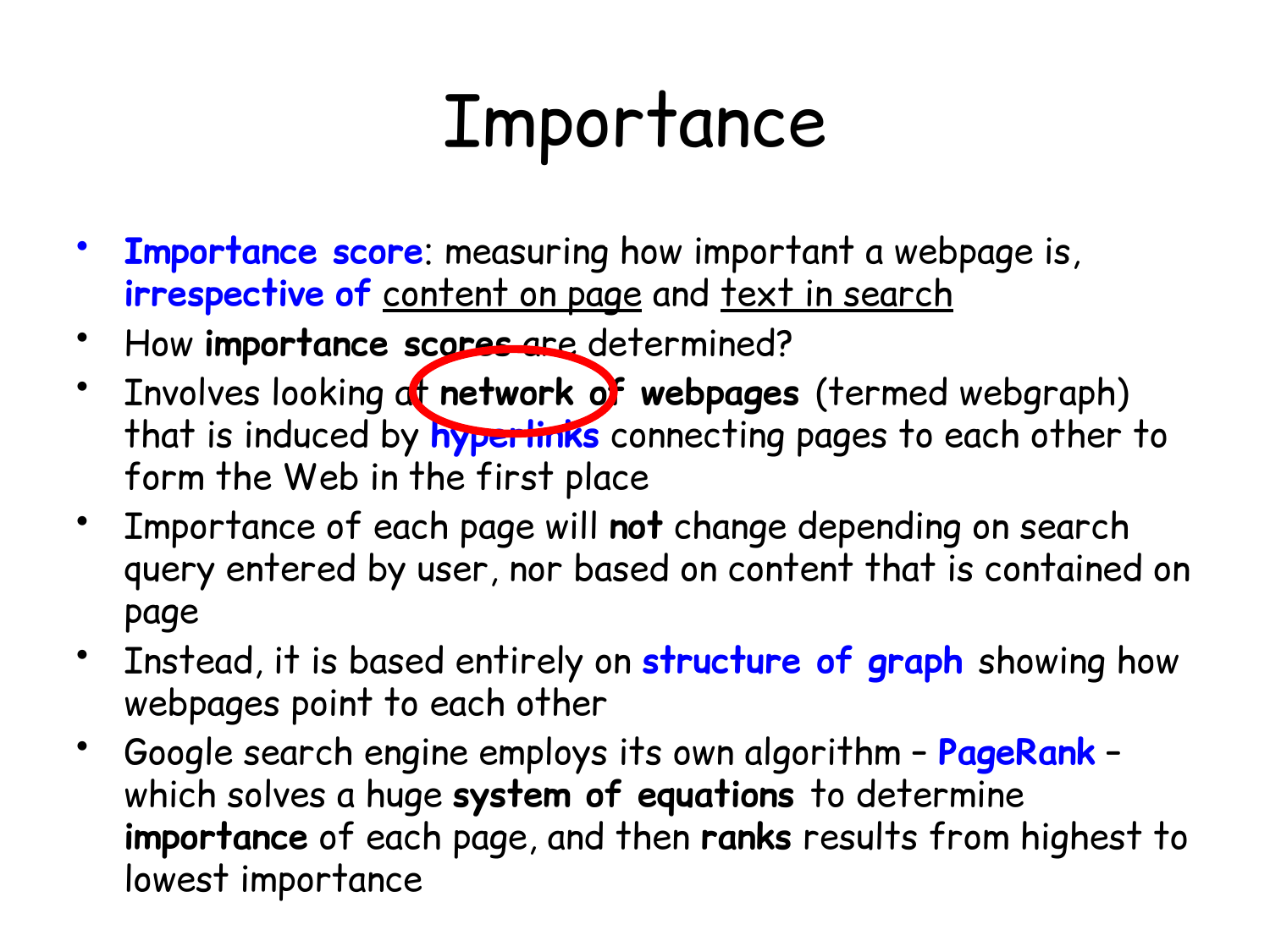

# Importance
Importance score: measuring how important a webpage is, irrespective of content on page and text in search
How importance scores are determined?
Involves looking at network of webpages (termed webgraph) that is induced by hyperlinks connecting pages to each other to form the Web in the first place
Importance of each page will not change depending on search query entered by user, nor based on content that is contained on page
Instead, it is based entirely on structure of graph showing how webpages point to each other
Google search engine employs its own algorithm – PageRank – which solves a huge system of equations to determine importance of each page, and then ranks results from highest to lowest importance